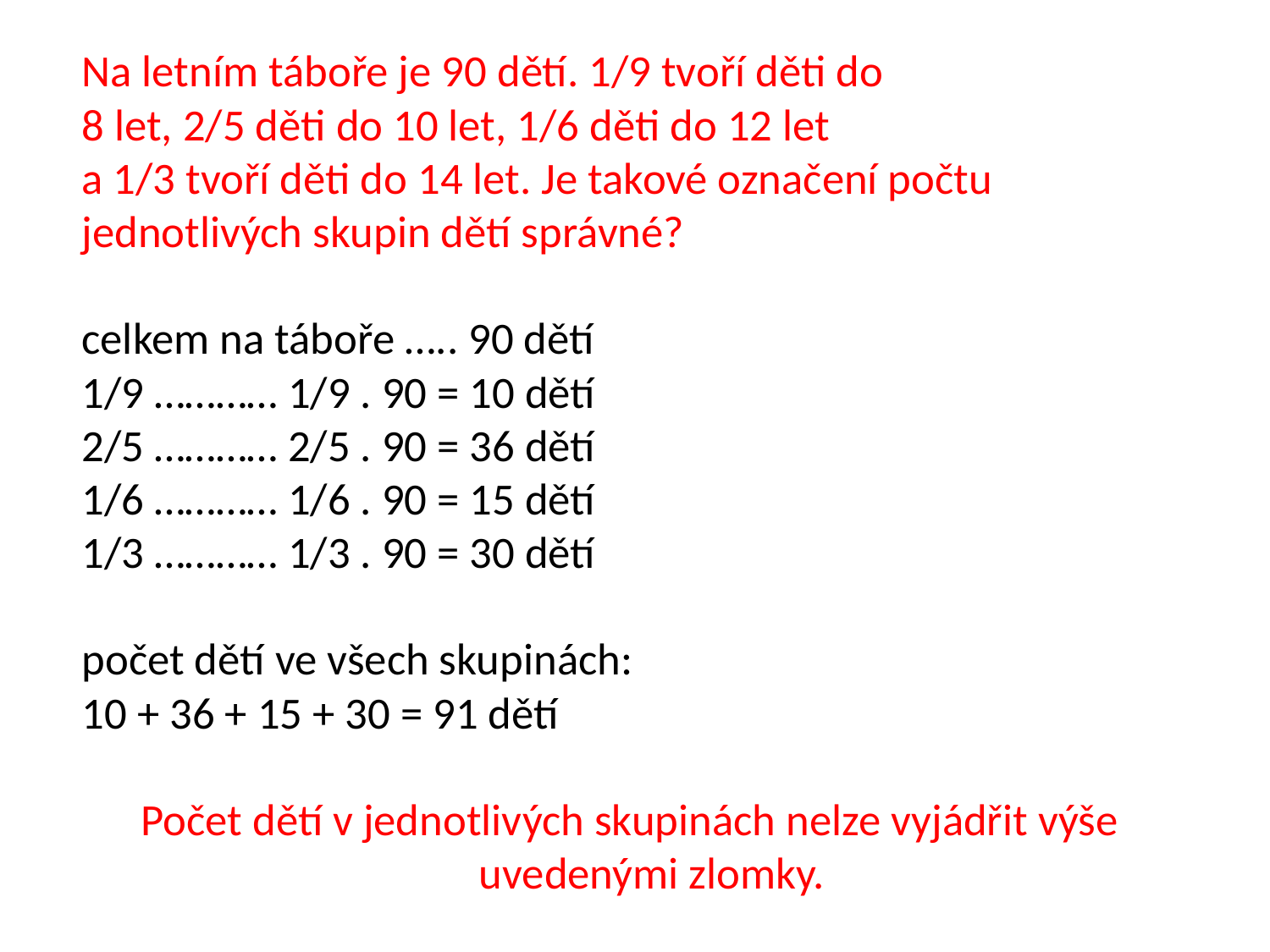

Na letním táboře je 90 dětí. 1/9 tvoří děti do
	8 let, 2/5 děti do 10 let, 1/6 děti do 12 let
	a 1/3 tvoří děti do 14 let. Je takové označení počtu jednotlivých skupin dětí správné?

	celkem na táboře ….. 90 dětí
	1/9 ………… 1/9 . 90 = 10 dětí
	2/5 ………… 2/5 . 90 = 36 dětí
	1/6 ………… 1/6 . 90 = 15 dětí
	1/3 ………… 1/3 . 90 = 30 dětí

	počet dětí ve všech skupinách:
						10 + 36 + 15 + 30 = 91 dětí

Počet dětí v jednotlivých skupinách nelze vyjádřit výše uvedenými zlomky.